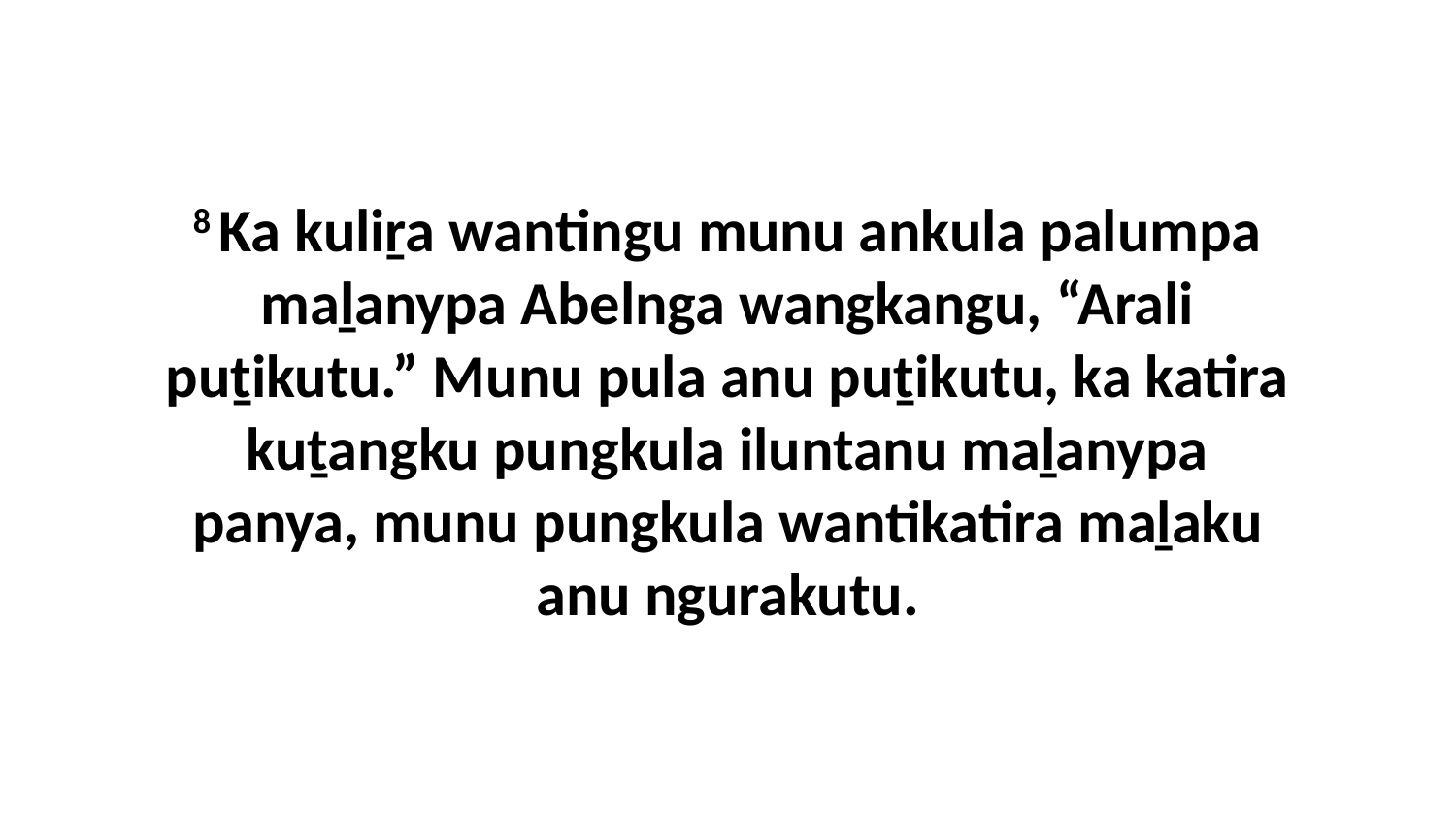

8 Ka kuliṟa wantingu munu ankula palumpa maḻanypa Abelnga wangkangu, “Arali puṯikutu.” Munu pula anu puṯikutu, ka katira kuṯangku pungkula iluntanu maḻanypa panya, munu pungkula wantikatira maḻaku anu ngurakutu.